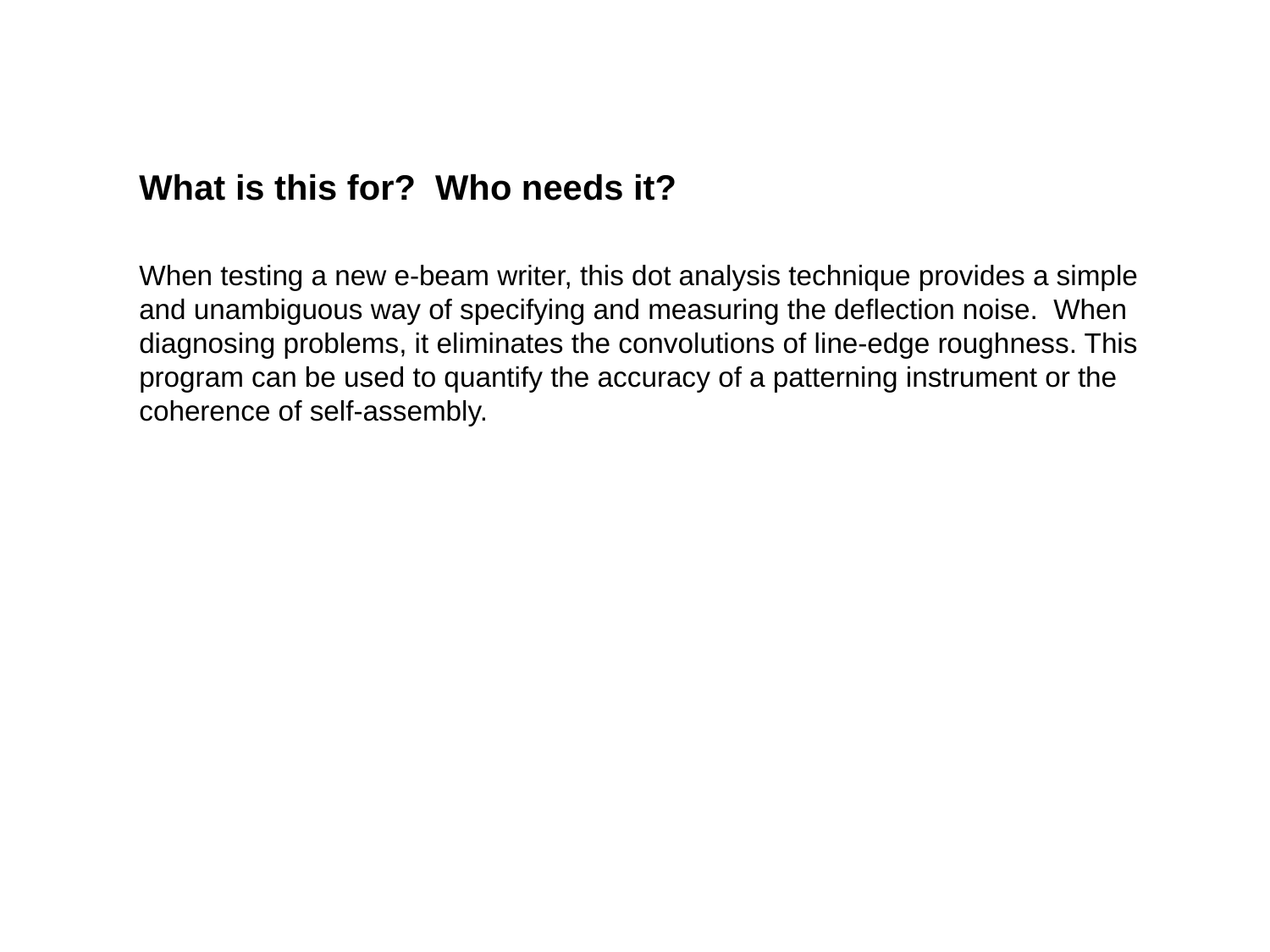

What is this for?  Who needs it?

When testing a new e-beam writer, this dot analysis technique provides a simple
and unambiguous way of specifying and measuring the deflection noise.  When
diagnosing problems, it eliminates the convolutions of line-edge roughness. This
program can be used to quantify the accuracy of a patterning instrument or the
coherence of self-assembly.